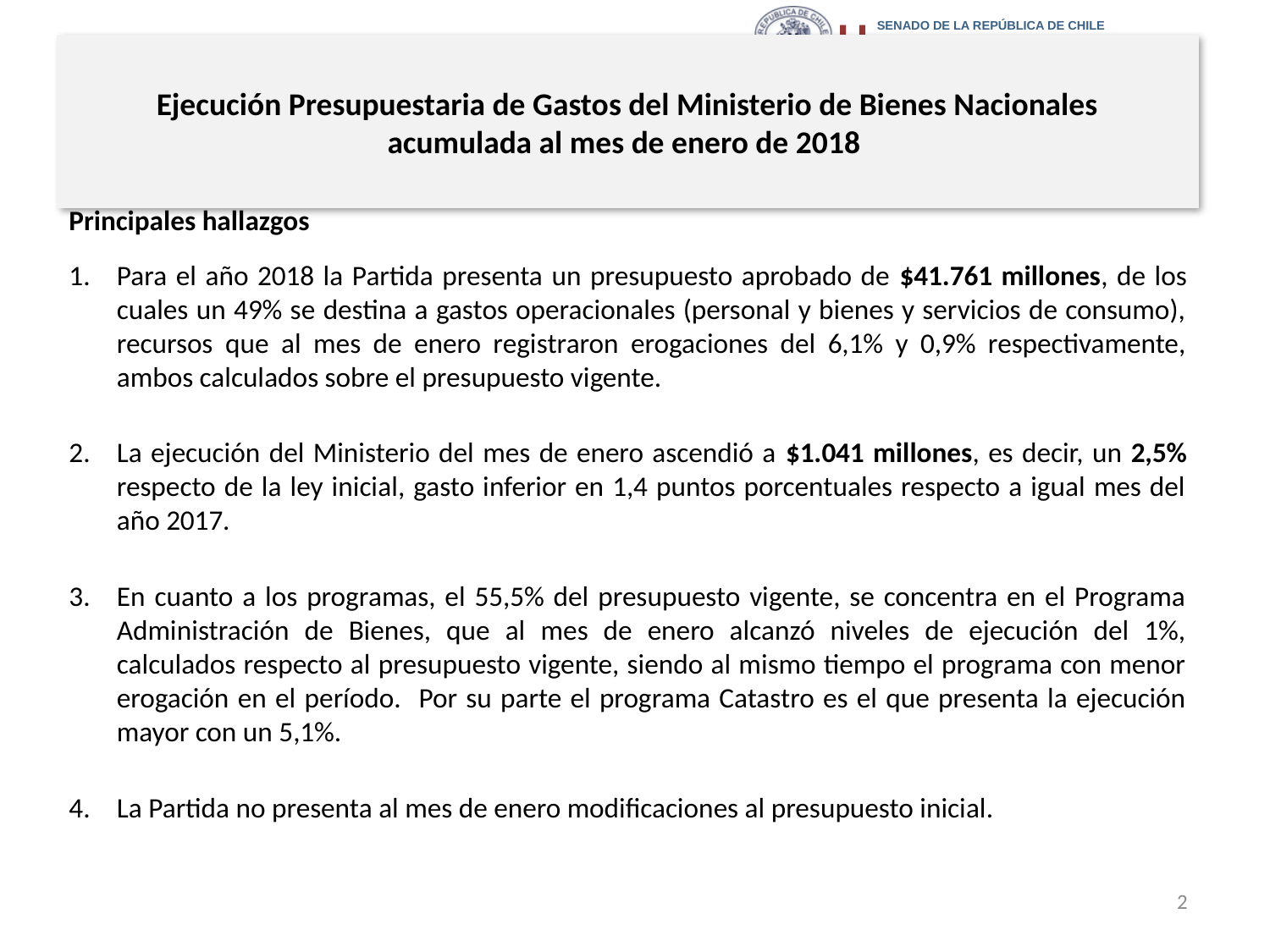

# Ejecución Presupuestaria de Gastos del Ministerio de Bienes Nacionales acumulada al mes de enero de 2018
Principales hallazgos
Para el año 2018 la Partida presenta un presupuesto aprobado de $41.761 millones, de los cuales un 49% se destina a gastos operacionales (personal y bienes y servicios de consumo), recursos que al mes de enero registraron erogaciones del 6,1% y 0,9% respectivamente, ambos calculados sobre el presupuesto vigente.
La ejecución del Ministerio del mes de enero ascendió a $1.041 millones, es decir, un 2,5% respecto de la ley inicial, gasto inferior en 1,4 puntos porcentuales respecto a igual mes del año 2017.
En cuanto a los programas, el 55,5% del presupuesto vigente, se concentra en el Programa Administración de Bienes, que al mes de enero alcanzó niveles de ejecución del 1%, calculados respecto al presupuesto vigente, siendo al mismo tiempo el programa con menor erogación en el período.  Por su parte el programa Catastro es el que presenta la ejecución mayor con un 5,1%.
La Partida no presenta al mes de enero modificaciones al presupuesto inicial.

2